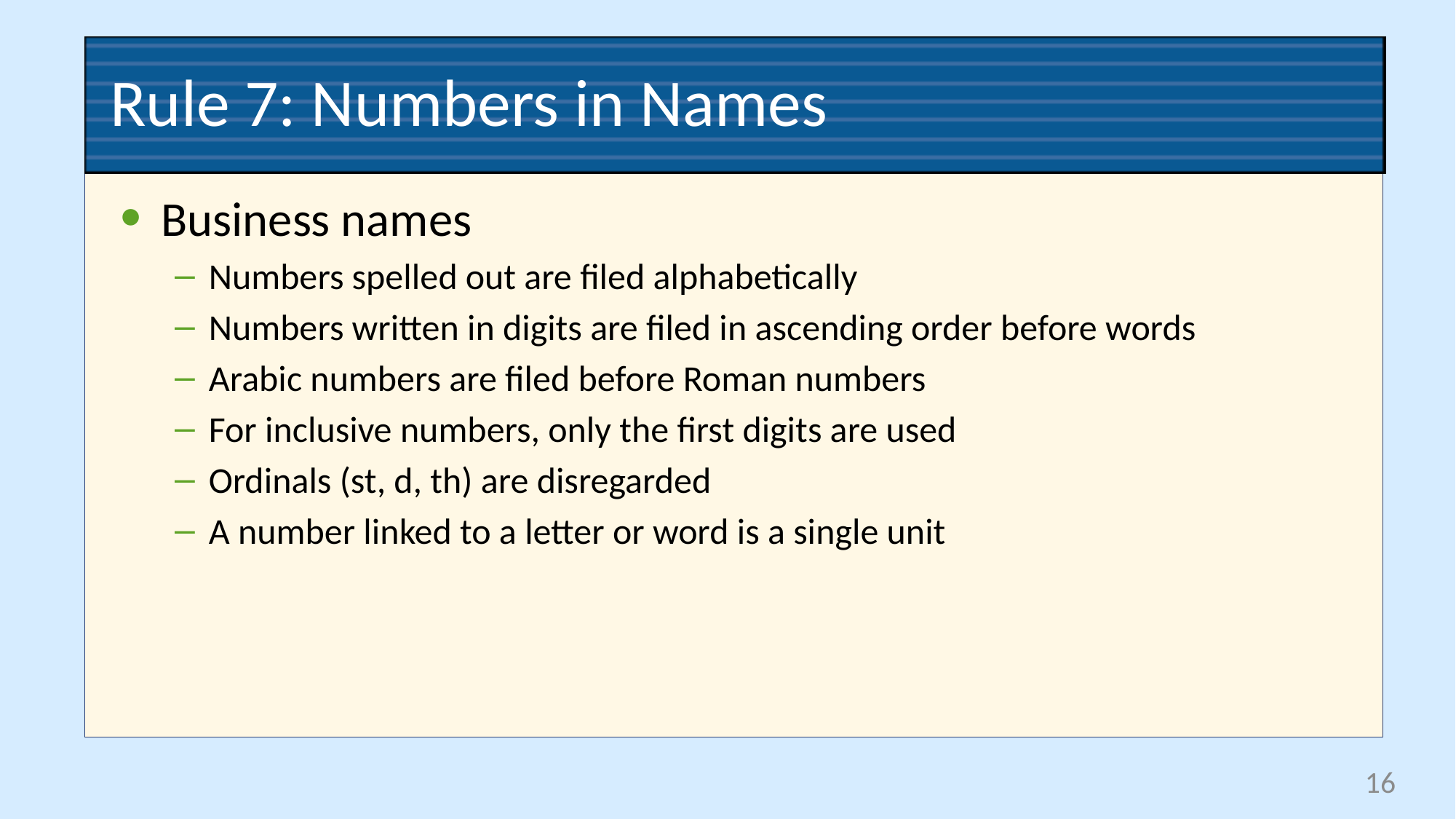

# Rule 7: Numbers in Names
Business names
Numbers spelled out are filed alphabetically
Numbers written in digits are filed in ascending order before words
Arabic numbers are filed before Roman numbers
For inclusive numbers, only the first digits are used
Ordinals (st, d, th) are disregarded
A number linked to a letter or word is a single unit

16